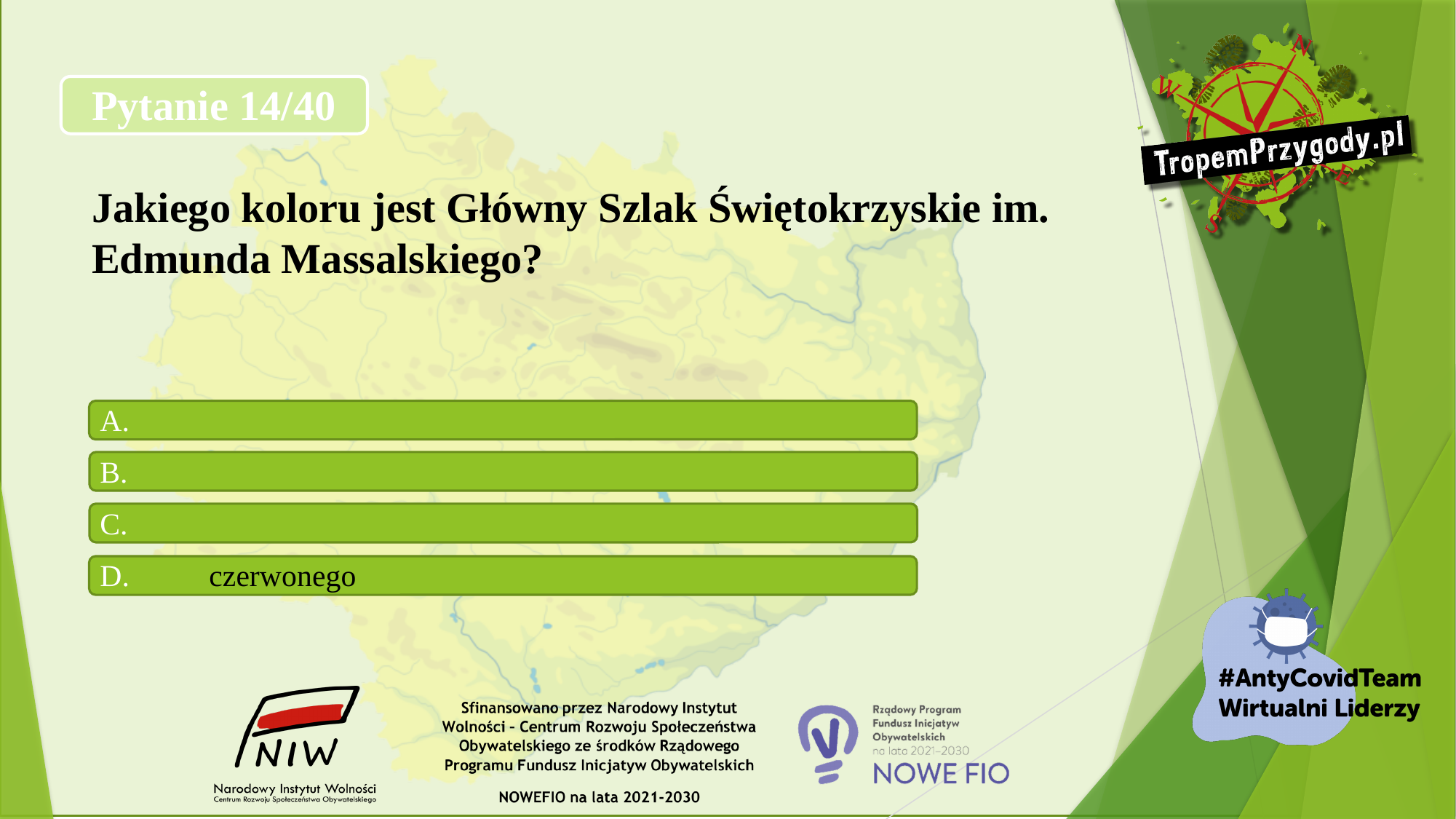

# Pytanie 14/40 Jakiego koloru jest Główny Szlak Świętokrzyskie im. Edmunda Massalskiego?
A.
B.
C.
D.	czerwonego